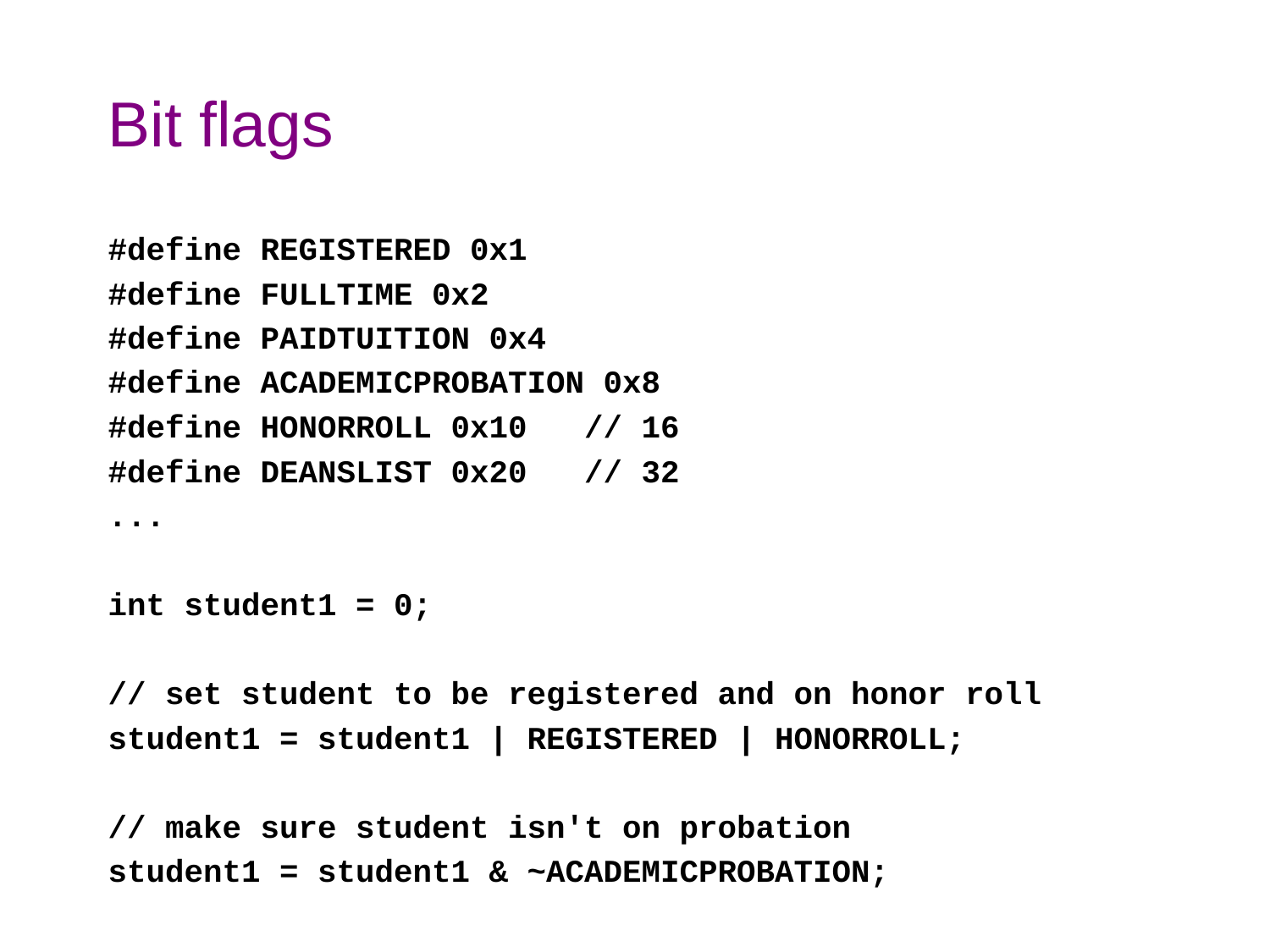

# Bit flags
#define REGISTERED 0x1
#define FULLTIME 0x2
#define PAIDTUITION 0x4
#define ACADEMICPROBATION 0x8
#define HONORROLL 0x10   // 16
#define DEANSLIST 0x20   // 32
...

int student1 = 0;

// set student to be registered and on honor roll
student1 = student1 | REGISTERED | HONORROLL;

// make sure student isn't on probation
student1 = student1 & ~ACADEMICPROBATION;